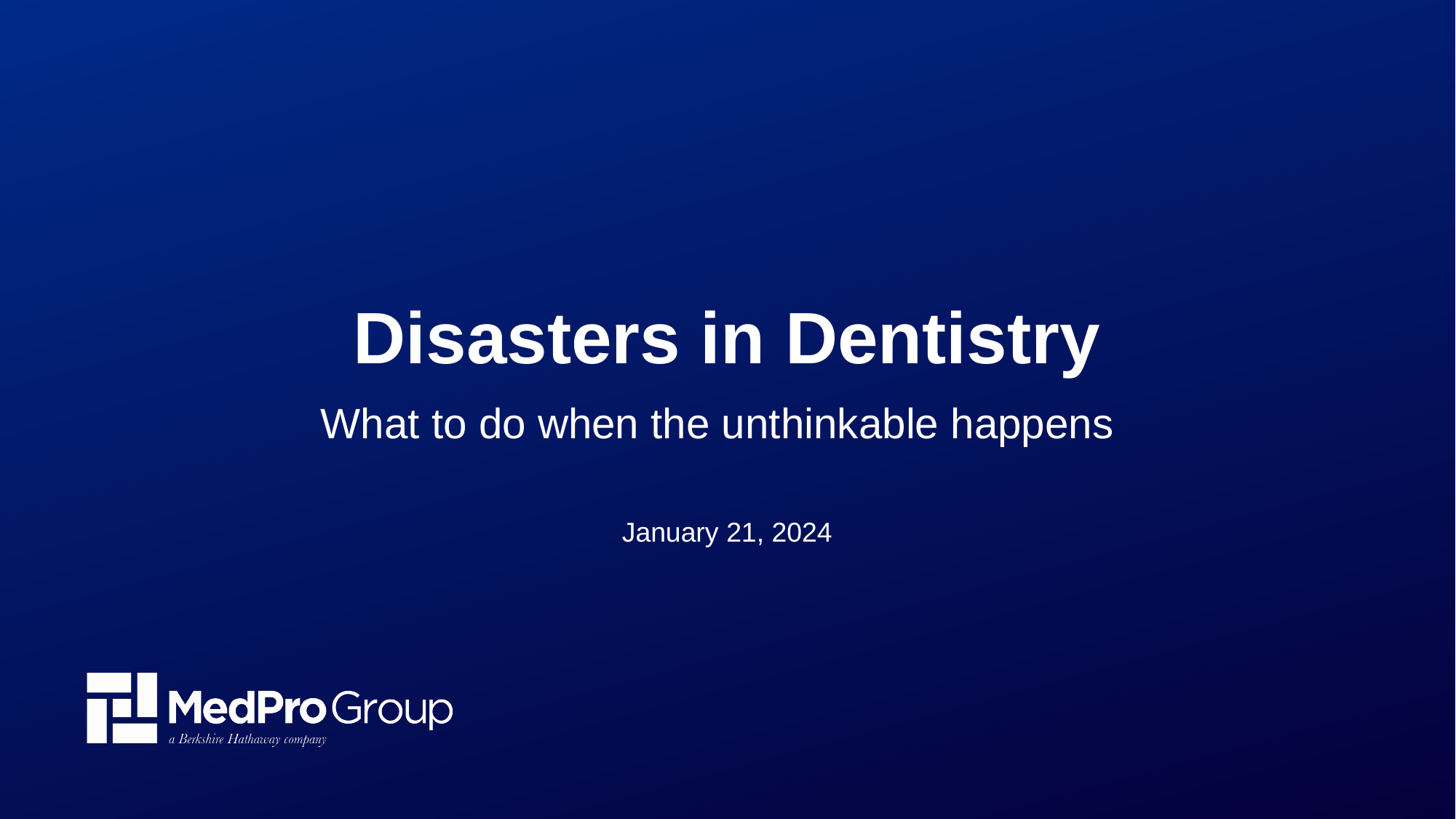

# Disasters in Dentistry
What to do when the unthinkable happens
January 21, 2024